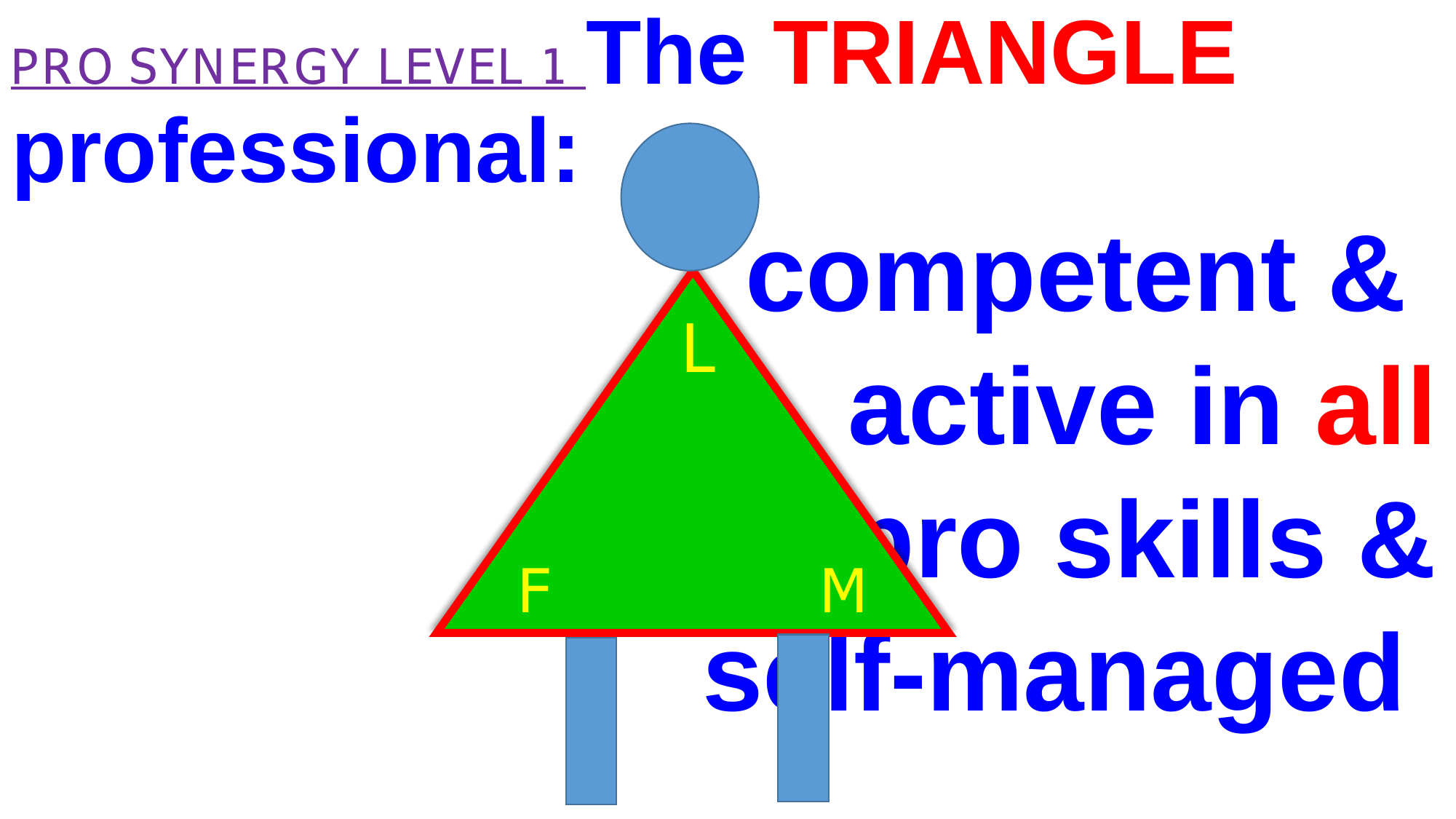

PRO SYNERGY LEVEL 1 The TRIANGLE professional:
competent &
active in all
3 pro skills &
self-managed

     L

 M
 F